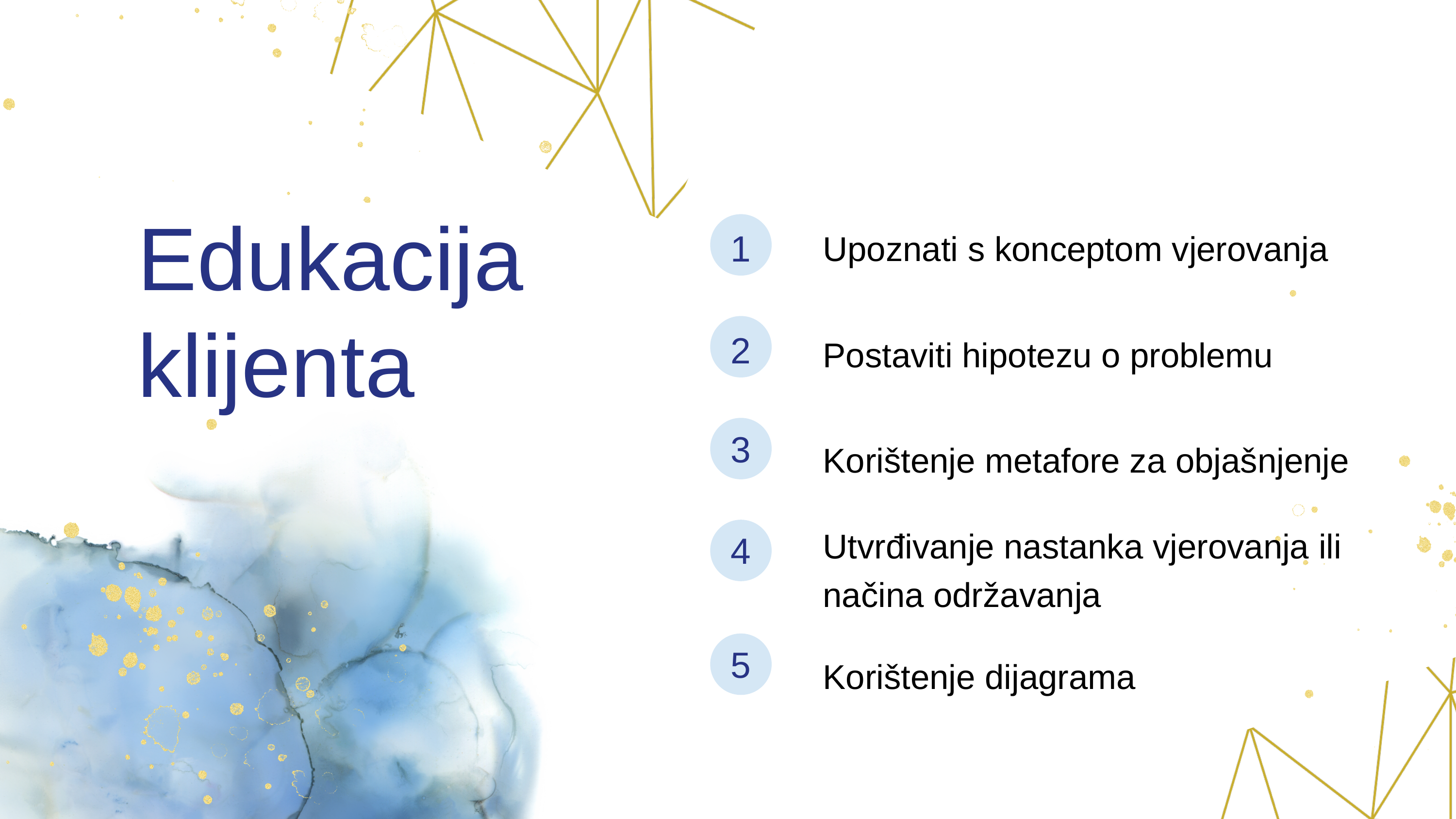

Upoznati s konceptom vjerovanja
Edukacija klijenta
1

Postaviti hipotezu o problemu
2

Korištenje metafore za objašnjenje
3

4
Utvrđivanje nastanka vjerovanja ili načina održavanja

Korištenje dijagrama
5